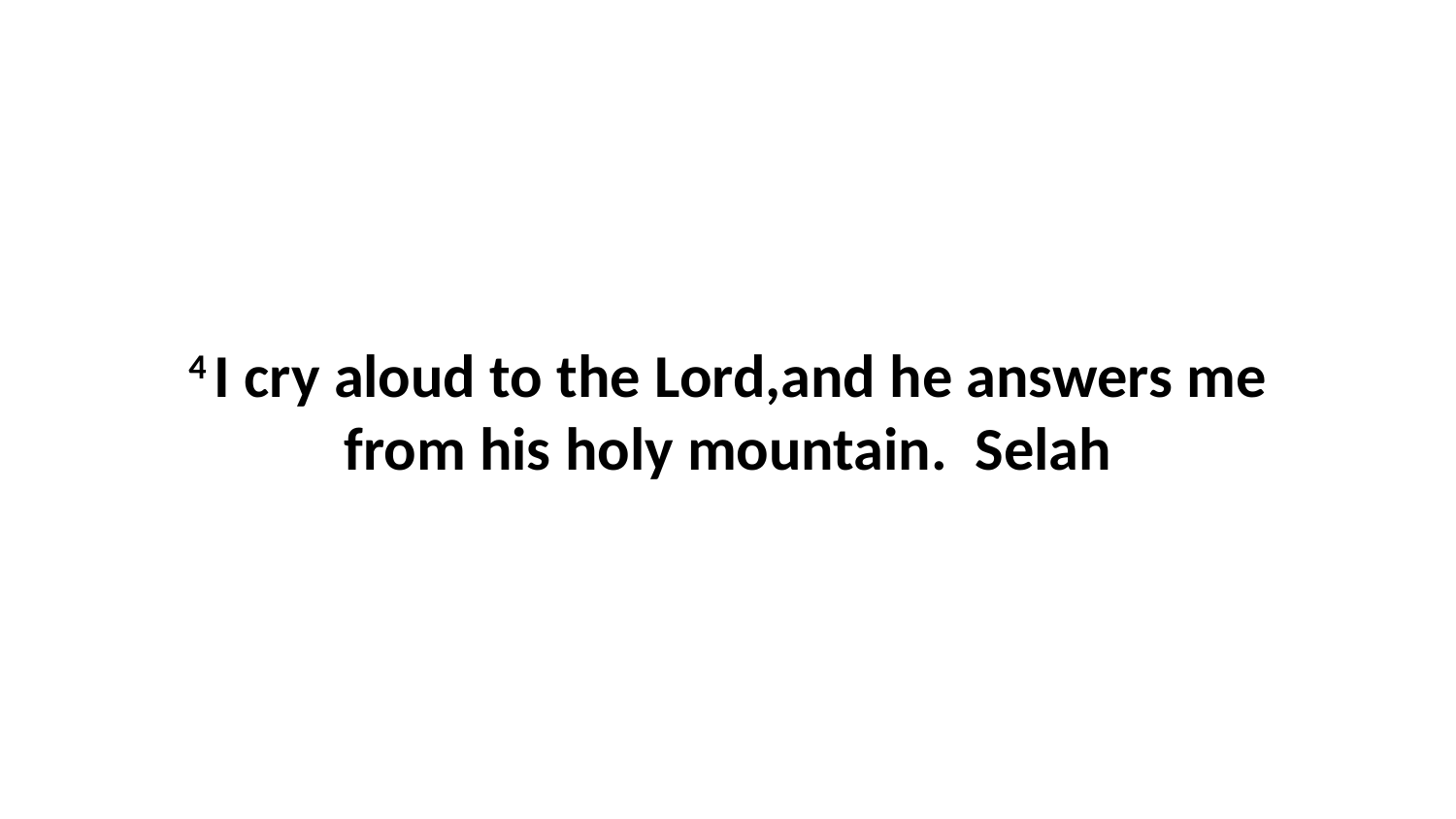

4 I cry aloud to the Lord,and he answers me from his holy mountain.  Selah